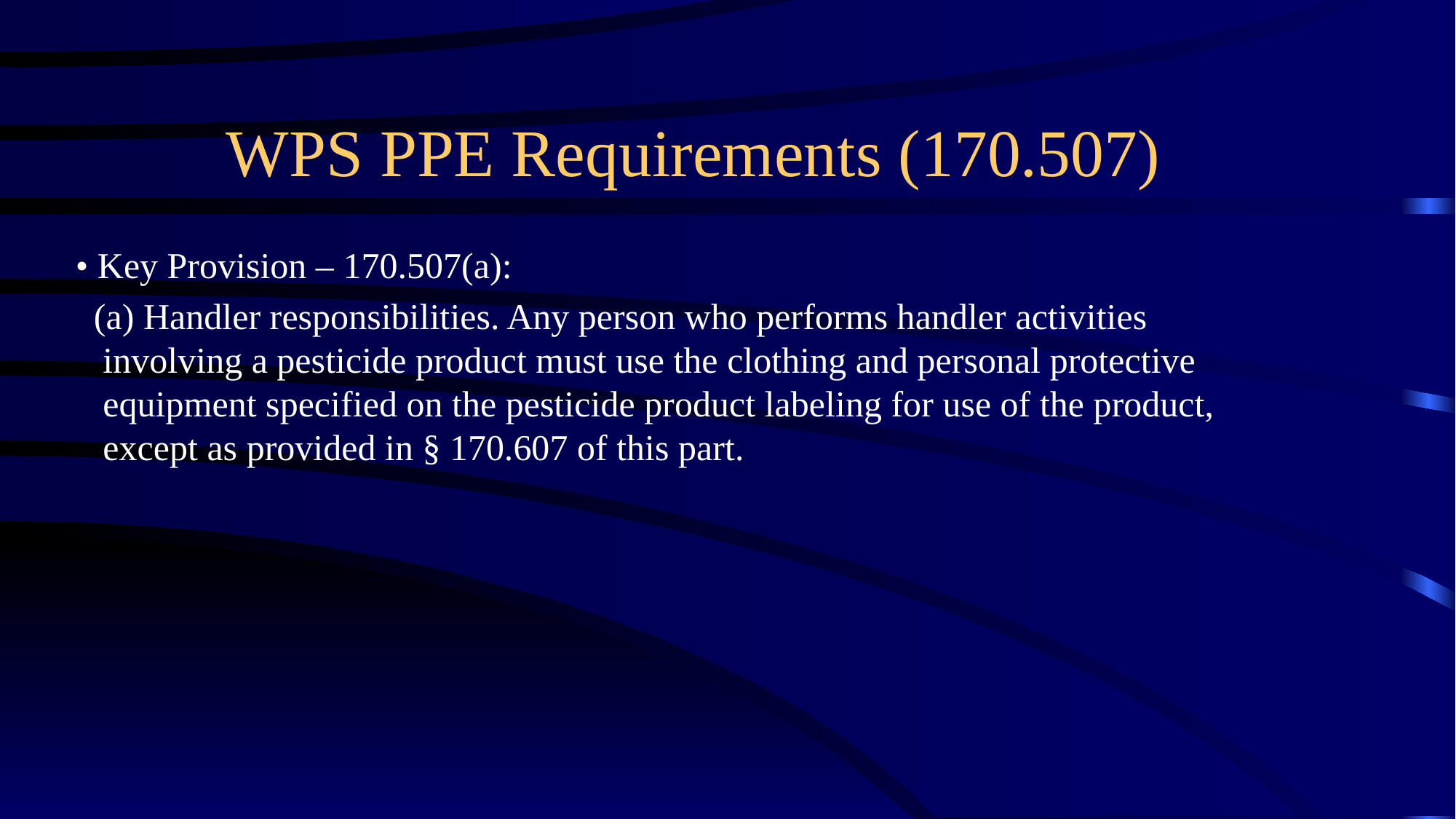

# WPS PPE Requirements (170.507)
• Key Provision – 170.507(a):
  (a) Handler responsibilities. Any person who performs handler activities
   involving a pesticide product must use the clothing and personal protective
   equipment specified on the pesticide product labeling for use of the product,
   except as provided in § 170.607 of this part.